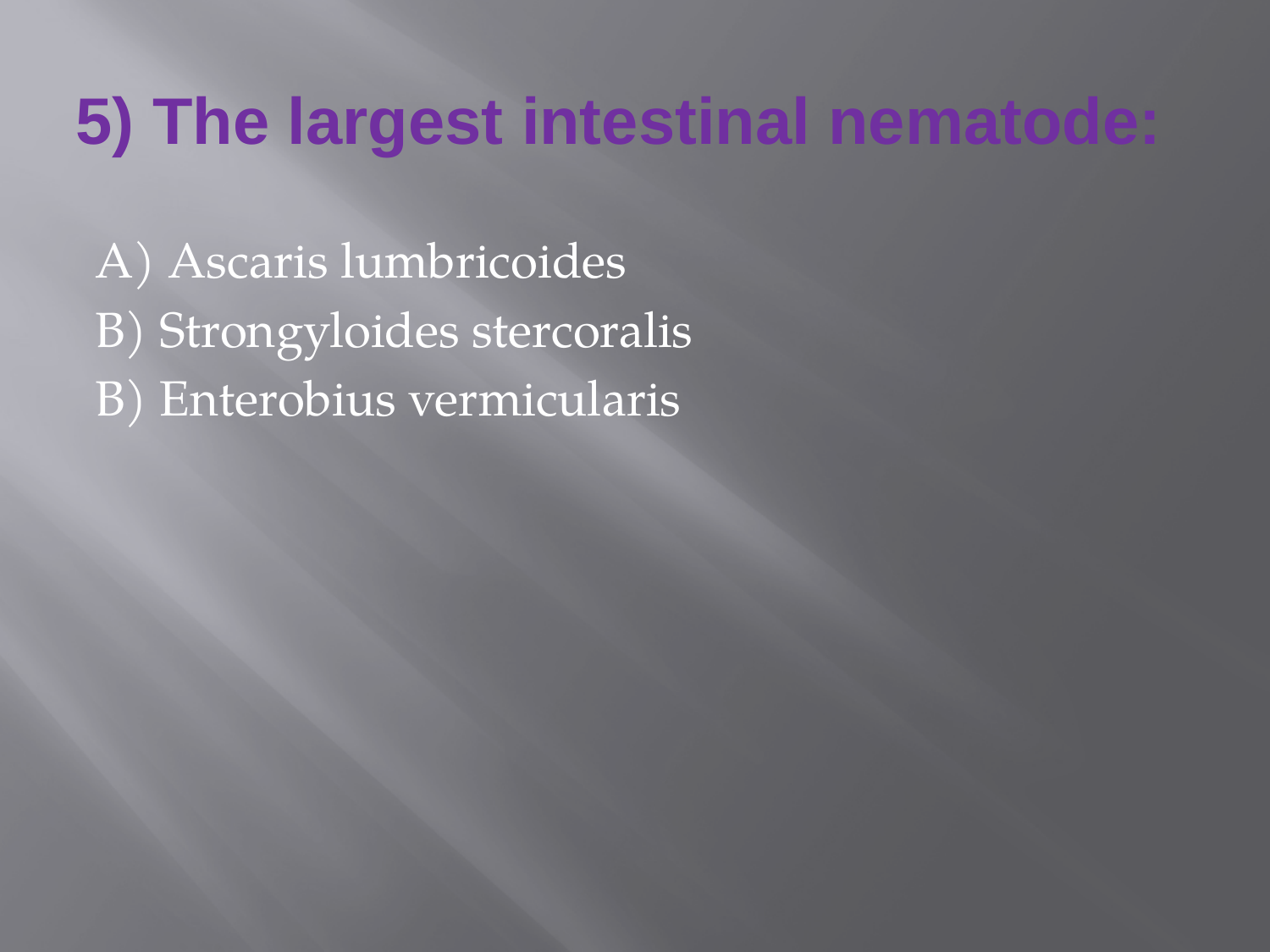

# 5) The largest intestinal nematode:
A) Ascaris lumbricoides
B) Strongyloides stercoralis
B) Enterobius vermicularis